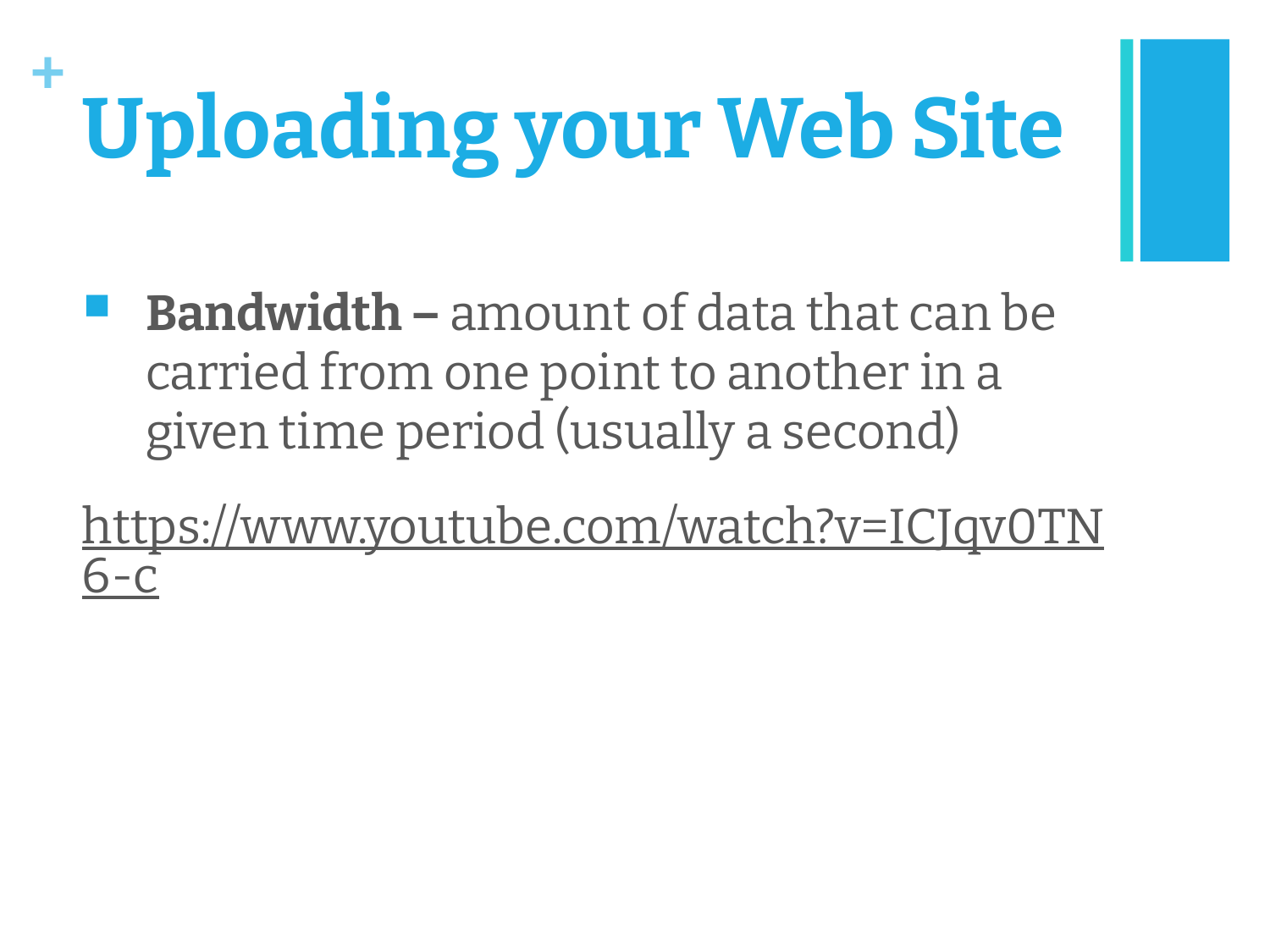

# Uploading your Web Site

Bandwidth – amount of data that can be carried from one point to another in a given time period (usually a second)
https://www.youtube.com/watch?v=ICJqv0TN6-c